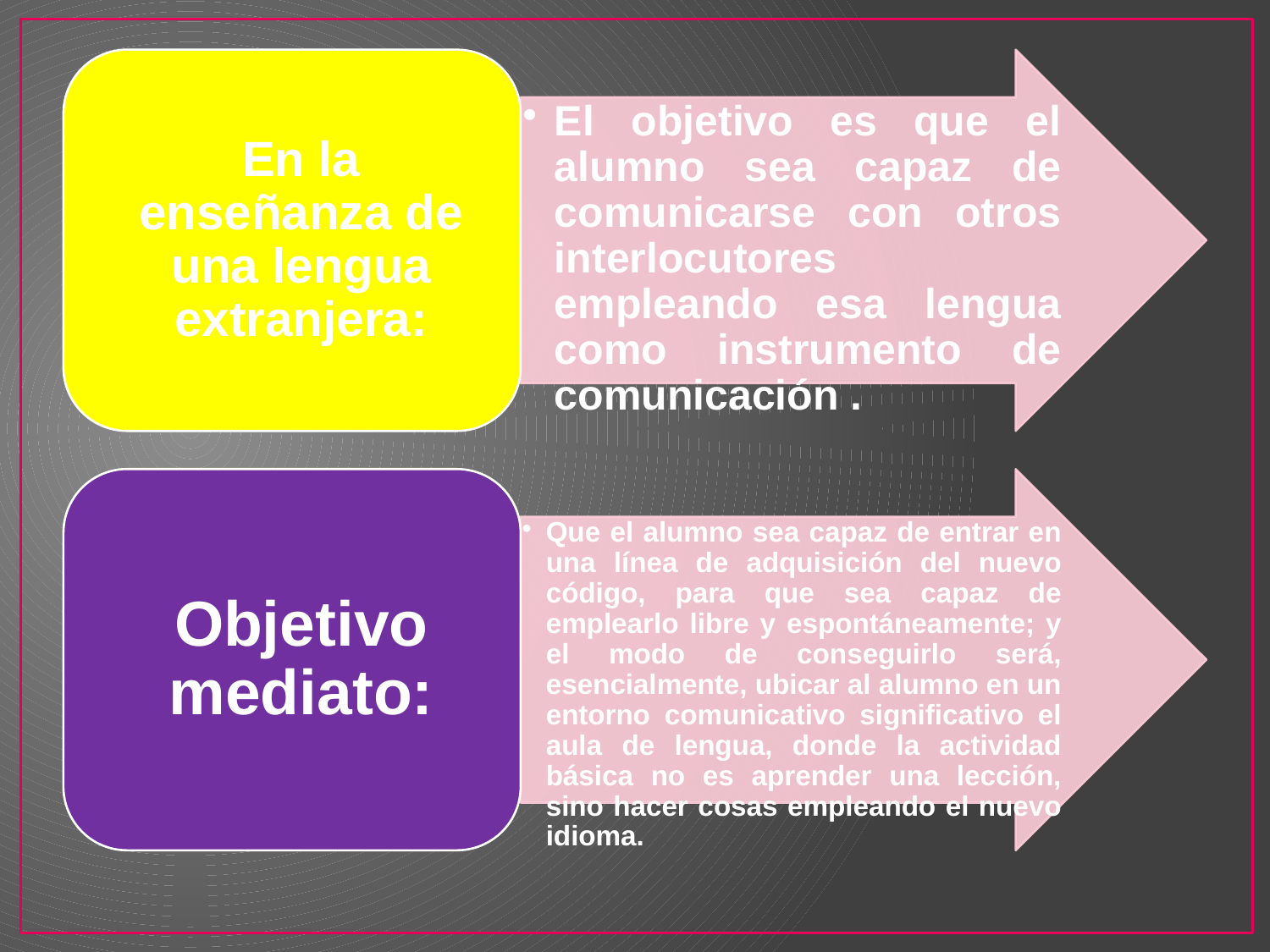

El objetivo es que el alumno sea capaz de comunicarse con otros interlocutores empleando esa lengua como instrumento de comunicación .
En la enseñanza de una lengua extranjera:
Que el alumno sea capaz de entrar en una línea de adquisición del nuevo código, para que sea capaz de emplearlo libre y espontáneamente; y el modo de conseguirlo será, esencialmente, ubicar al alumno en un entorno comunicativo significativo el aula de lengua, donde la actividad básica no es aprender una lección, sino hacer cosas empleando el nuevo idioma.
Objetivo mediato: